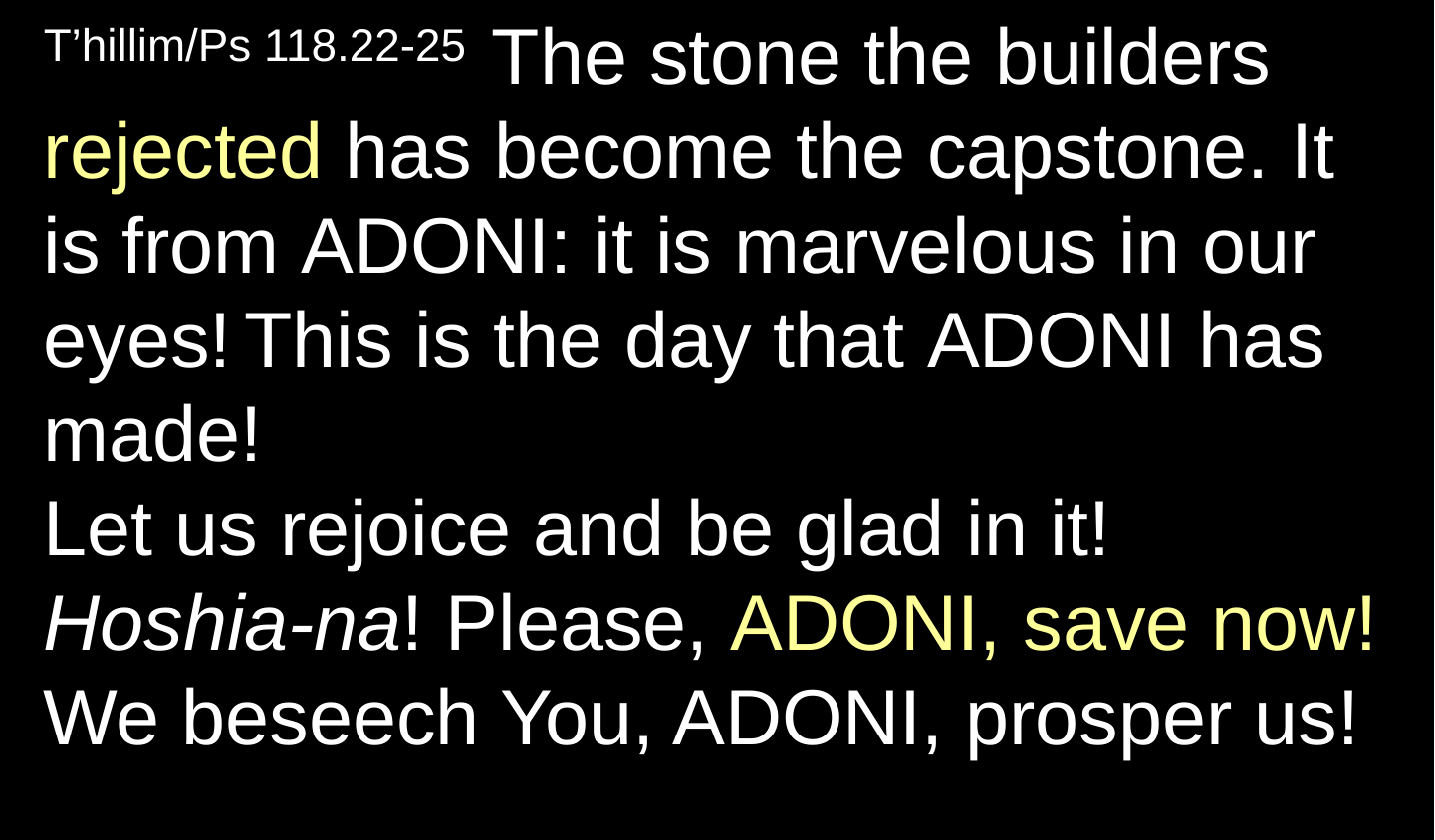

T’hillim/Ps 118.22-25  The stone the builders rejected has become the capstone. It is from Adoni: it is marvelous in our eyes! This is the day that Adoni has made!
Let us rejoice and be glad in it!
Hoshia-na! Please, Adoni, save now! We beseech You, Adoni, prosper us!